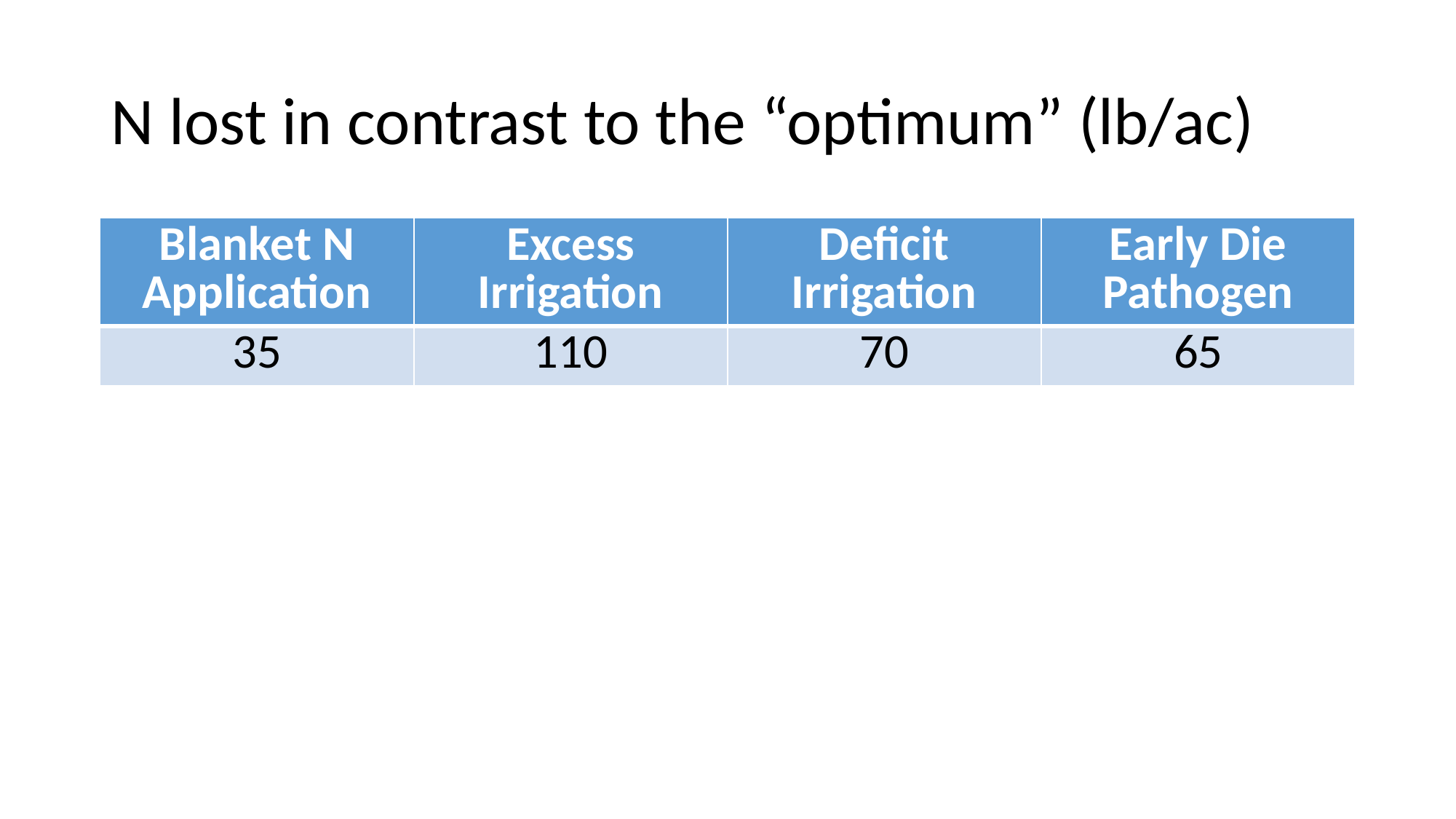

# N lost in contrast to the “optimum” (lb/ac)
| Blanket N Application | Excess Irrigation | Deficit Irrigation | Early Die Pathogen |
| --- | --- | --- | --- |
| 35 | 110 | 70 | 65 |